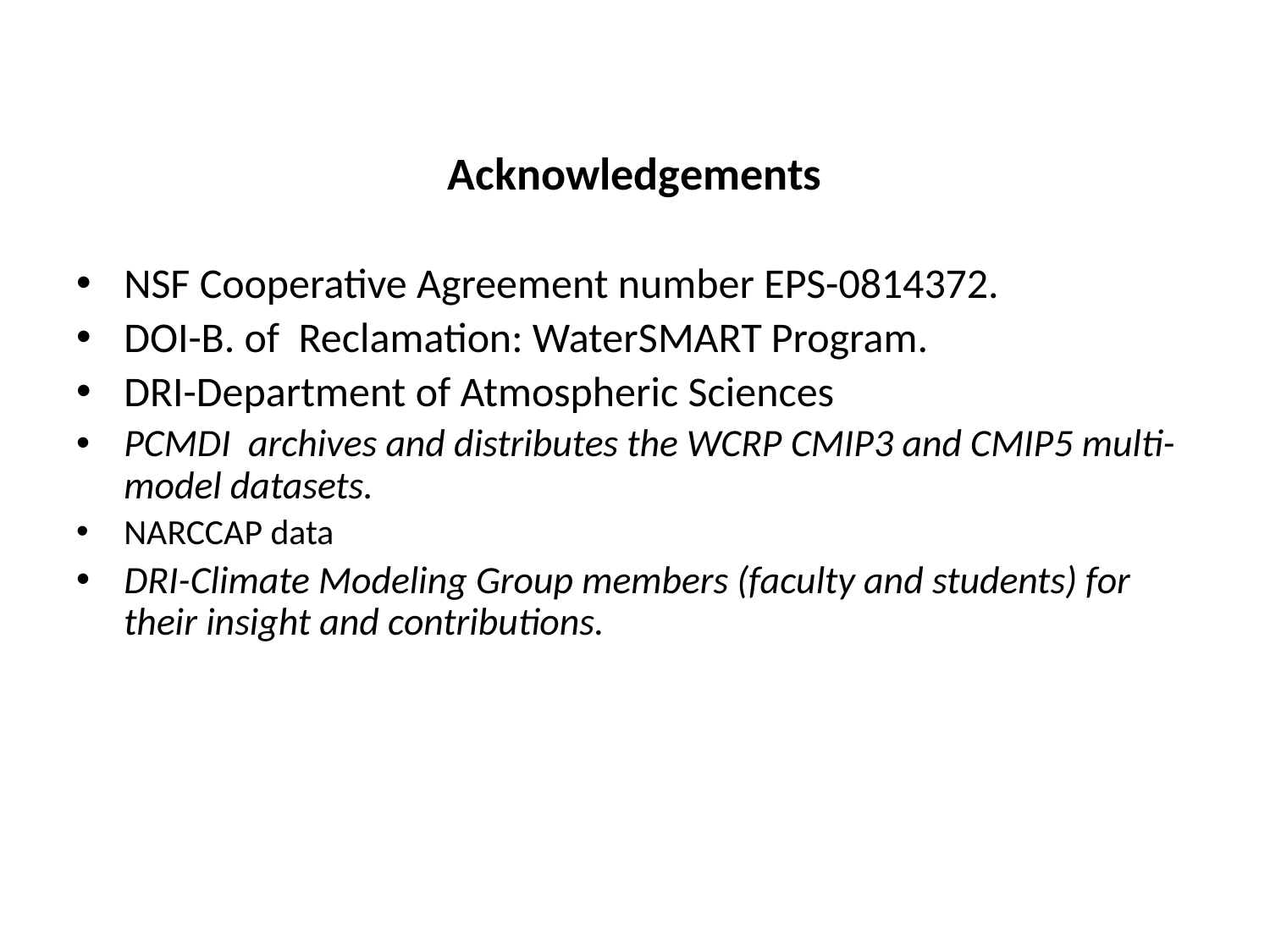

Acknowledgements

NSF Cooperative Agreement number EPS-0814372.
DOI-B. of  Reclamation: WaterSMART Program.
DRI-Department of Atmospheric Sciences
PCMDI  archives and distributes the WCRP CMIP3 and CMIP5 multi-model datasets.
NARCCAP data
DRI-Climate Modeling Group members (faculty and students) for their insight and contributions.
4th NARCCAP Workshop,  Boulder, CO, April, 2012
18